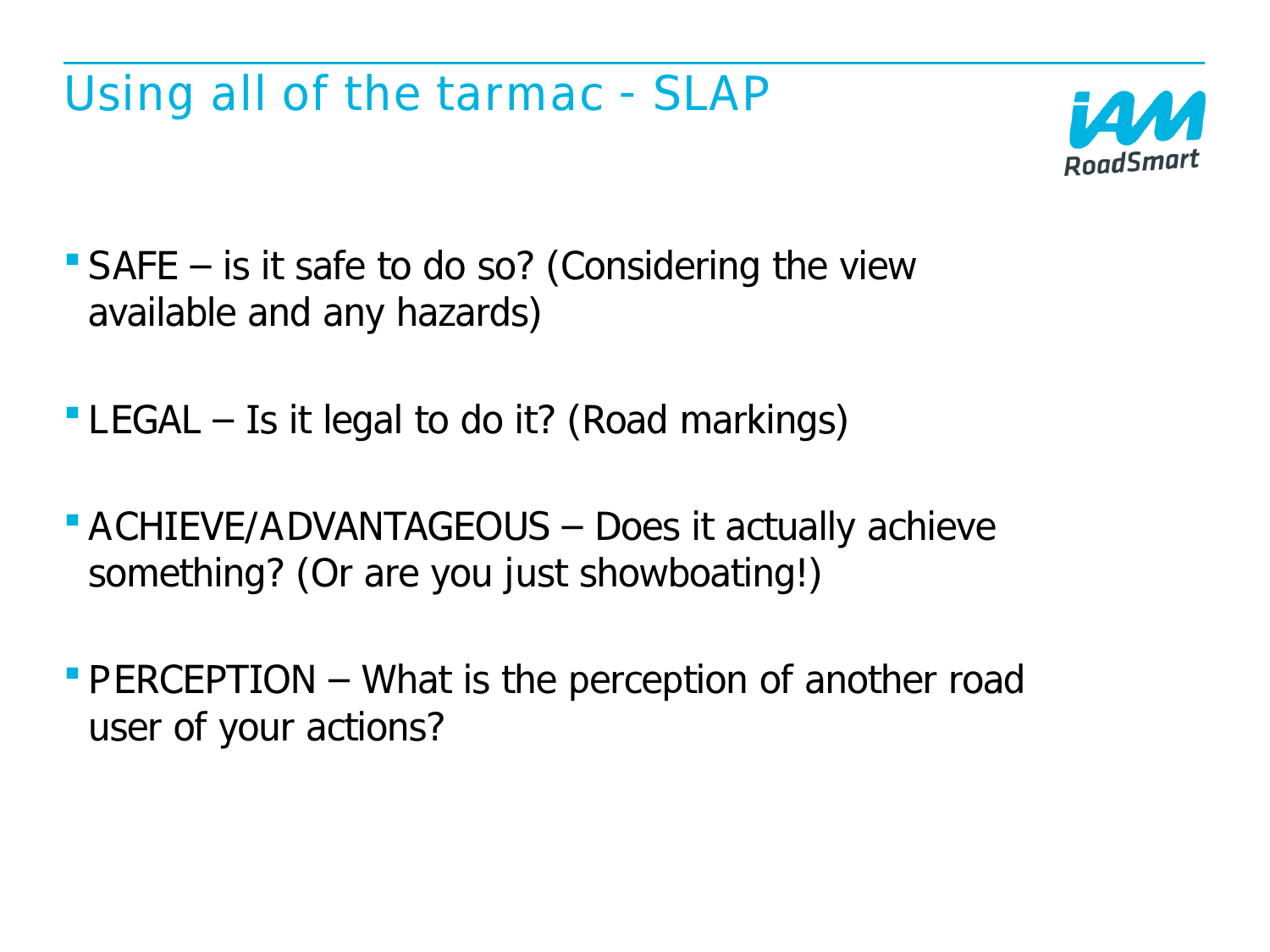

# Using all of the tarmac - SLAP
SAFE – is it safe to do so? (Considering the view available and any hazards)
LEGAL – Is it legal to do it? (Road markings)
ACHIEVE/ADVANTAGEOUS – Does it actually achieve something? (Or are you just showboating!)
PERCEPTION – What is the perception of another road user of your actions?